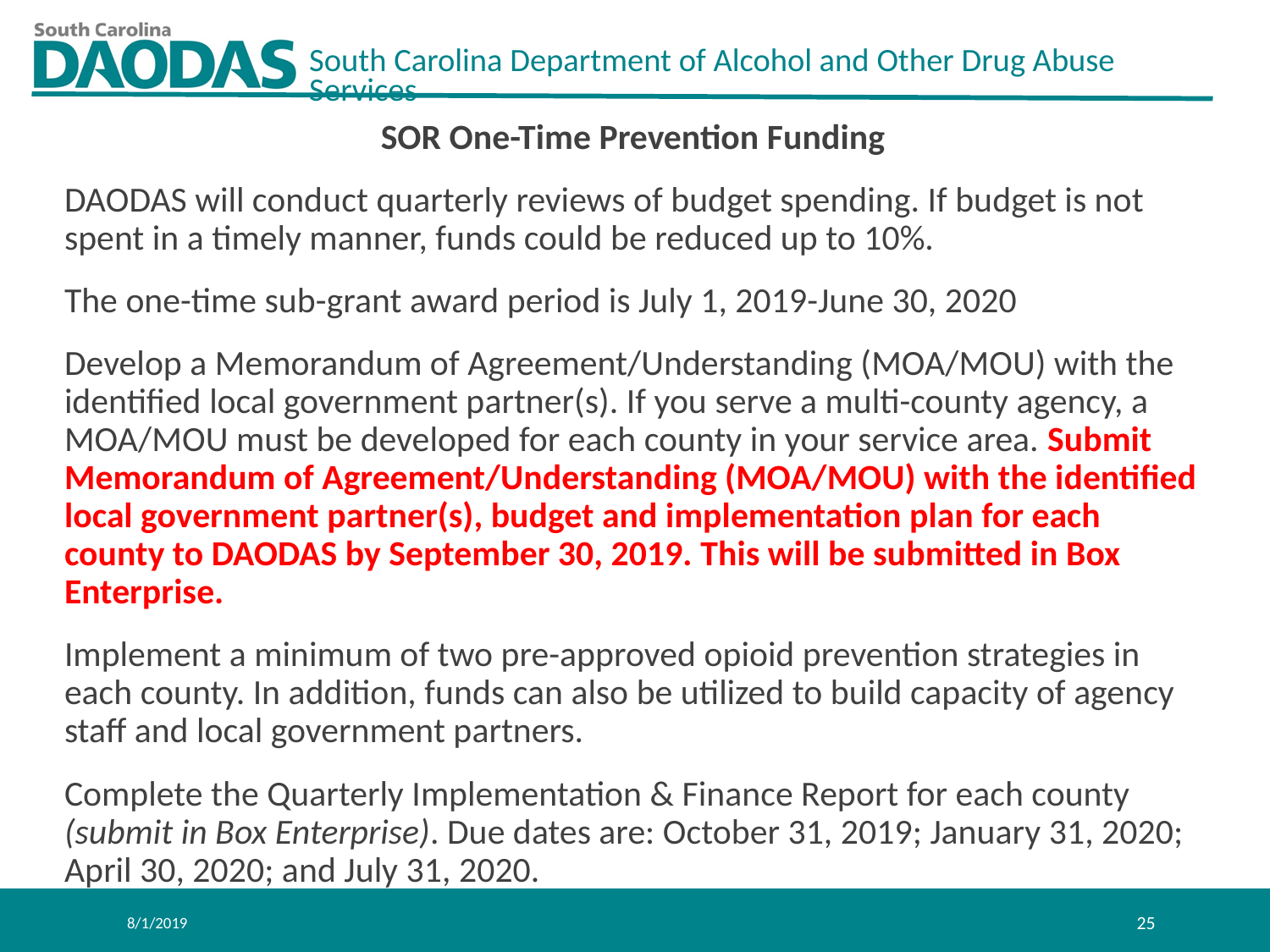

SOR One-Time Prevention Funding
DAODAS will conduct quarterly reviews of budget spending. If budget is not spent in a timely manner, funds could be reduced up to 10%.
The one-time sub-grant award period is July 1, 2019-June 30, 2020
Develop a Memorandum of Agreement/Understanding (MOA/MOU) with the identified local government partner(s). If you serve a multi-county agency, a MOA/MOU must be developed for each county in your service area. Submit Memorandum of Agreement/Understanding (MOA/MOU) with the identified local government partner(s), budget and implementation plan for each county to DAODAS by September 30, 2019. This will be submitted in Box Enterprise.
Implement a minimum of two pre-approved opioid prevention strategies in each county. In addition, funds can also be utilized to build capacity of agency staff and local government partners.
Complete the Quarterly Implementation & Finance Report for each county (submit in Box Enterprise). Due dates are: October 31, 2019; January 31, 2020; April 30, 2020; and July 31, 2020.

8/1/2019
25